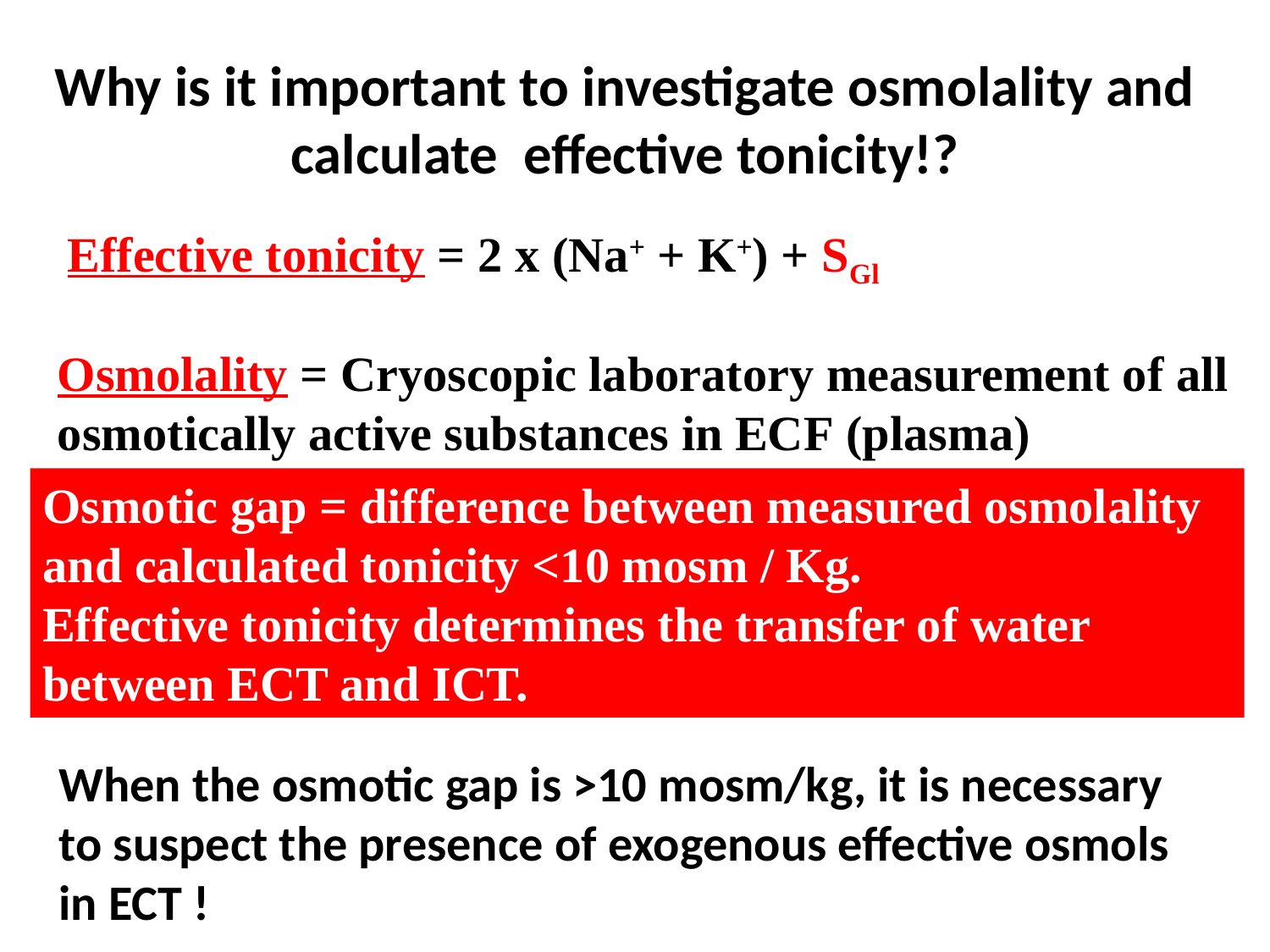

# Why is it important to investigate osmolality and calculate  effective tonicity!?
Effective tonicity = 2 x (Na+ + K+) + SGl

Osmolality = Cryoscopic laboratory measurement of all osmotically active substances in ECF (plasma)
Osmotic gap = difference between measured osmolality and calculated tonicity <10 mosm / Kg.
Effective tonicity determines the transfer of water between ECT and ICT.
When the osmotic gap is >10 mosm/kg, it is necessary to suspect the presence of exogenous effective osmols in ECT !